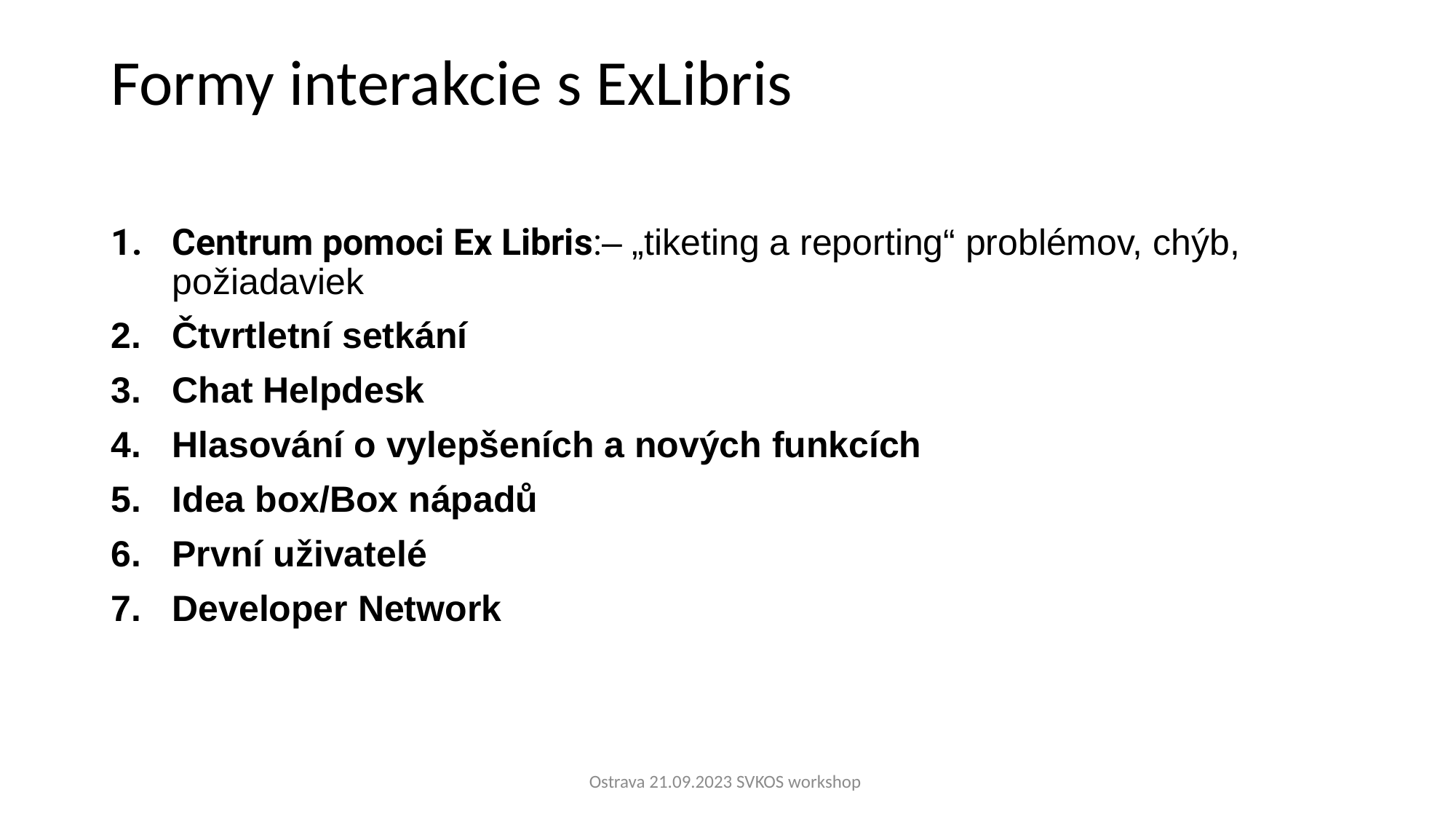

# Formy interakcie s ExLibris
Centrum pomoci Ex Libris:– „tiketing a reporting“ problémov, chýb, požiadaviek
Čtvrtletní setkání
Chat Helpdesk
Hlasování o vylepšeních a nových funkcích
Idea box/Box nápadů
První uživatelé
Developer Network
Ostrava 21.09.2023 SVKOS workshop